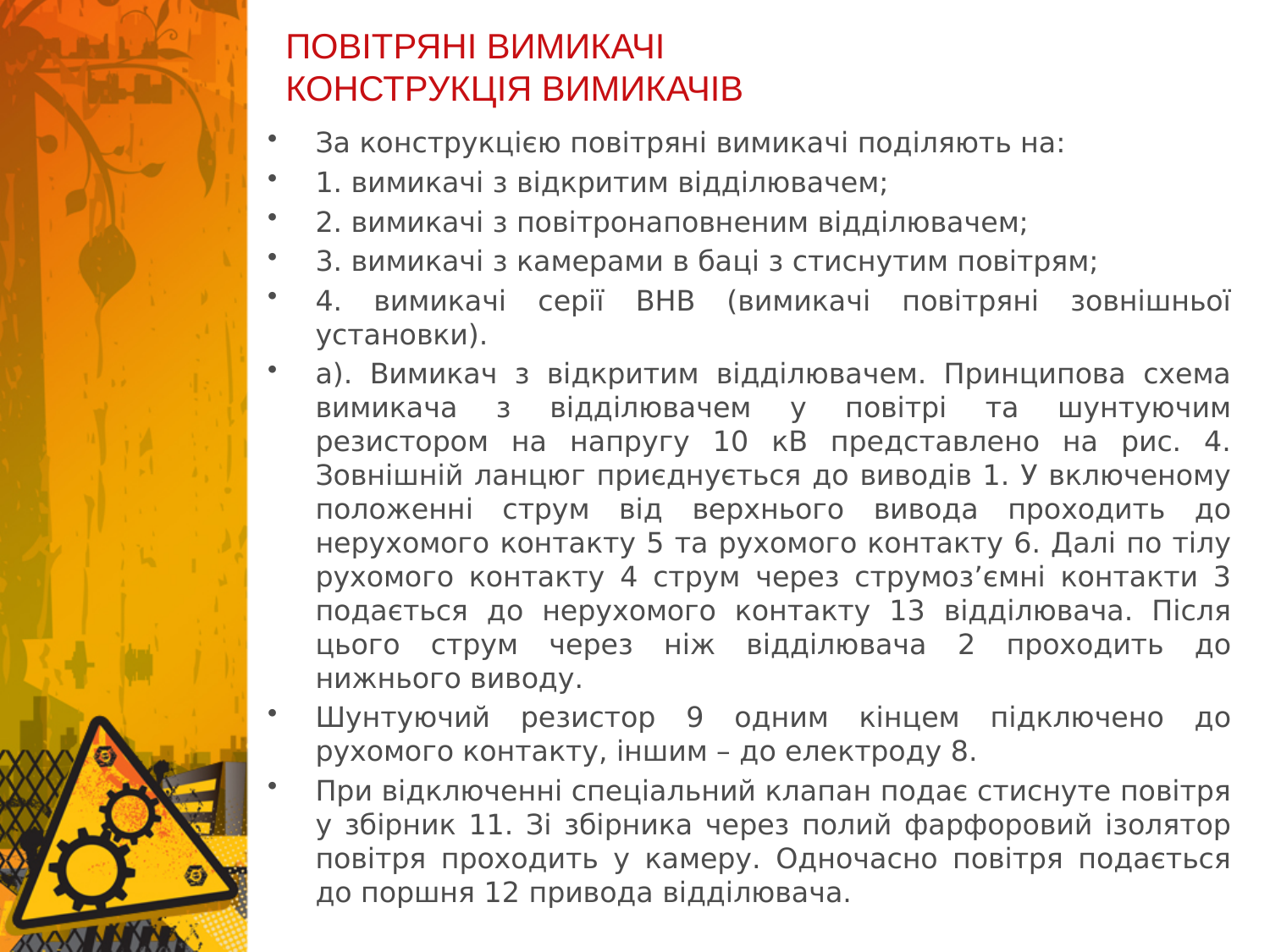

# ПОВІТРЯНІ ВИМИКАЧІ КОНСТРУКЦІЯ ВИМИКАЧІВ
За конструкцією повітряні вимикачі поділяють на:
1. вимикачі з відкритим відділювачем;
2. вимикачі з повітронаповненим відділювачем;
3. вимикачі з камерами в баці з стиснутим повітрям;
4. вимикачі серії ВНВ (вимикачі повітряні зовнішньої установки).
а). Вимикач з відкритим відділювачем. Принципова схема вимикача з відділювачем у повітрі та шунтуючим резистором на напругу 10 кВ представлено на рис. 4. Зовнішній ланцюг приєднується до виводів 1. У включеному положенні струм від верхнього вивода проходить до нерухомого контакту 5 та рухомого контакту 6. Далі по тілу рухомого контакту 4 струм через струмоз’ємні контакти 3 подається до нерухомого контакту 13 відділювача. Після цього струм через ніж відділювача 2 проходить до нижнього виводу.
Шунтуючий резистор 9 одним кінцем підключено до рухомого контакту, іншим – до електроду 8.
При відключенні спеціальний клапан подає стиснуте повітря у збірник 11. Зі збірника через полий фарфоровий ізолятор повітря проходить у камеру. Одночасно повітря подається до поршня 12 привода відділювача.